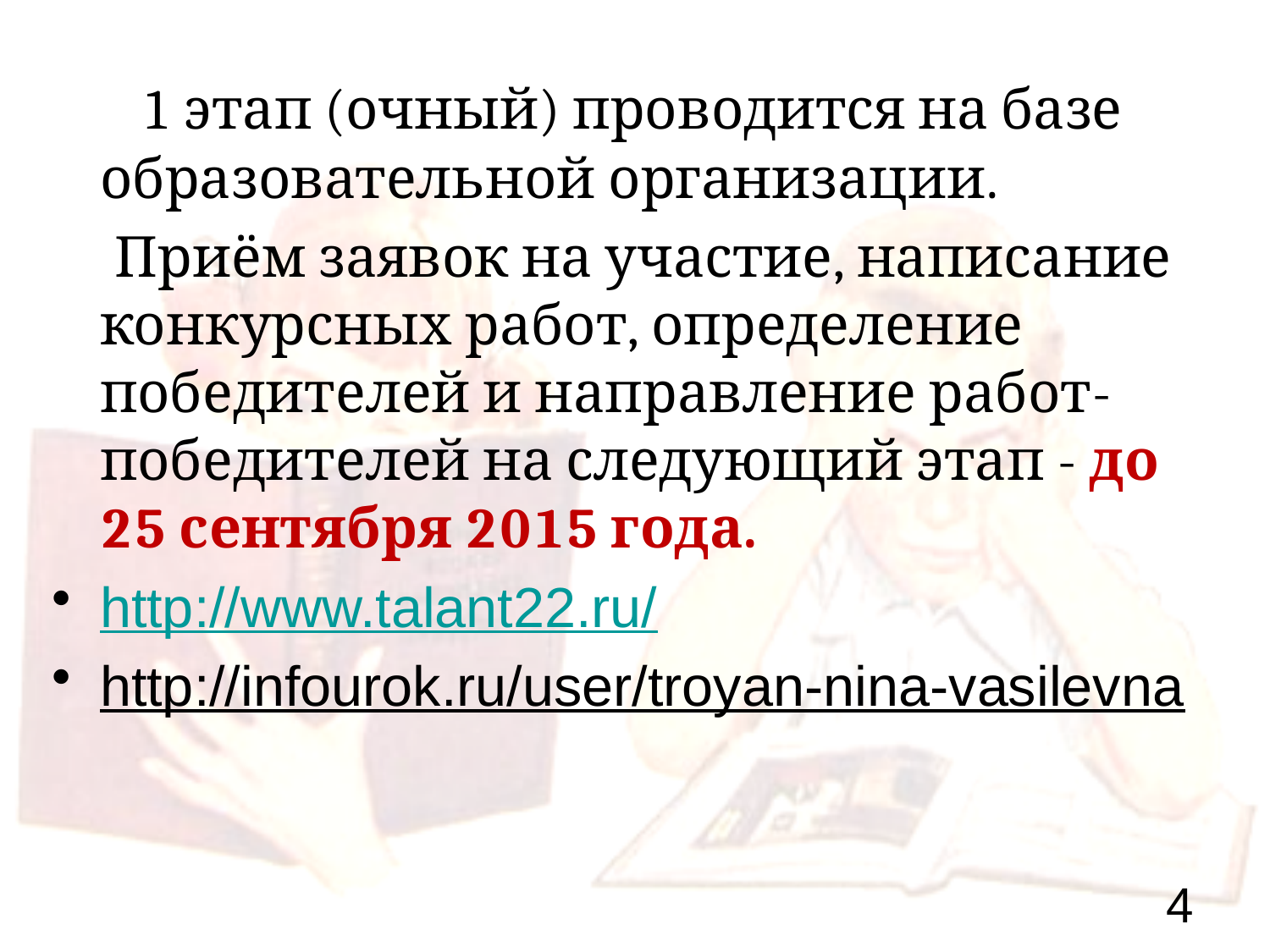

1 этап (очный) проводится на базе образовательной организации.
     Приём заявок на участие, написание конкурсных работ, определение победителей и направление работ-победителей на следующий этап - до 25 сентября 2015 года.
http://www.talant22.ru/
http://infourok.ru/user/troyan-nina-vasilevna

4